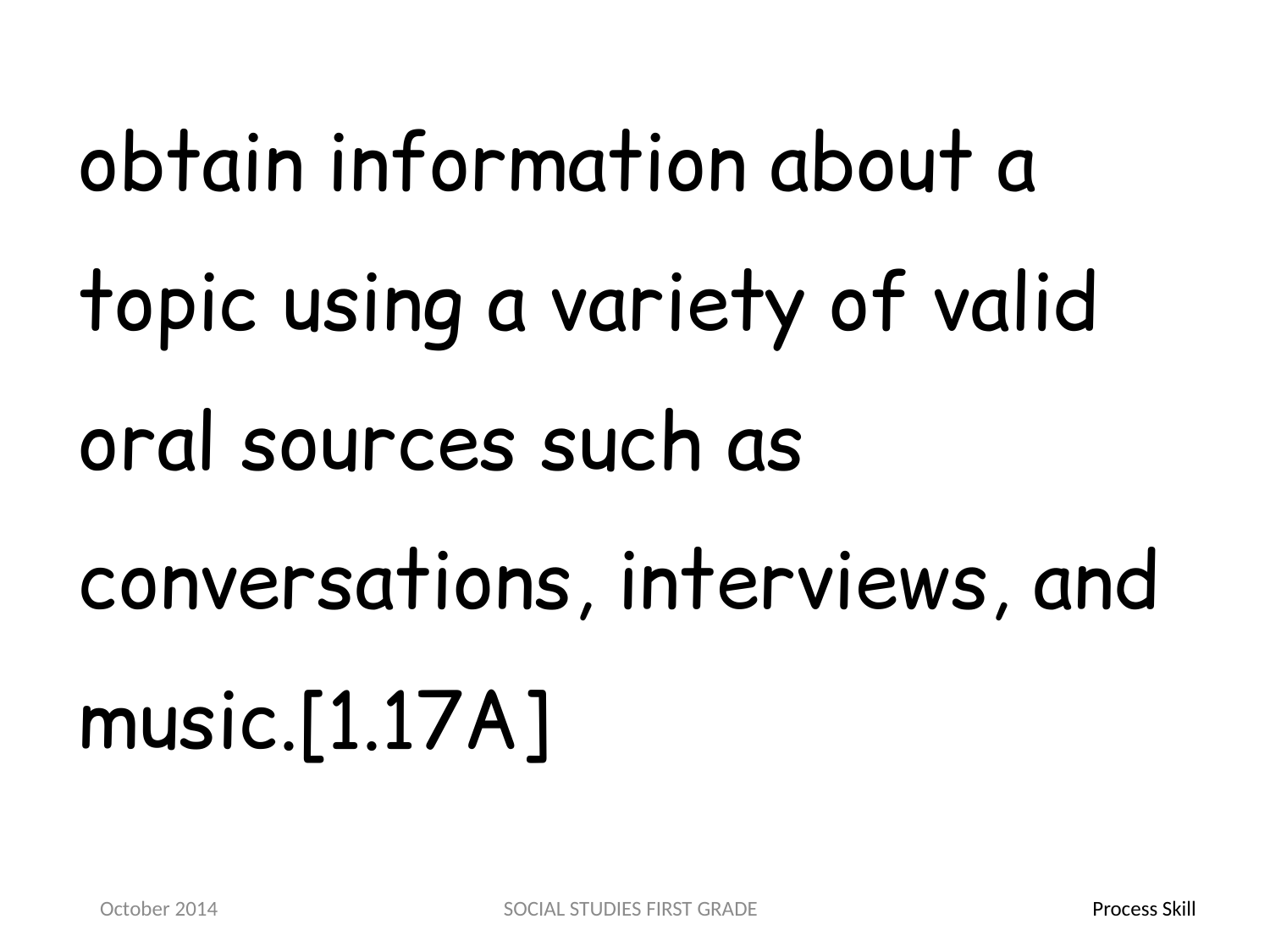

obtain information about a topic using a variety of valid oral sources such as conversations, interviews, and music.[1.17A]
October 2014
SOCIAL STUDIES FIRST GRADE